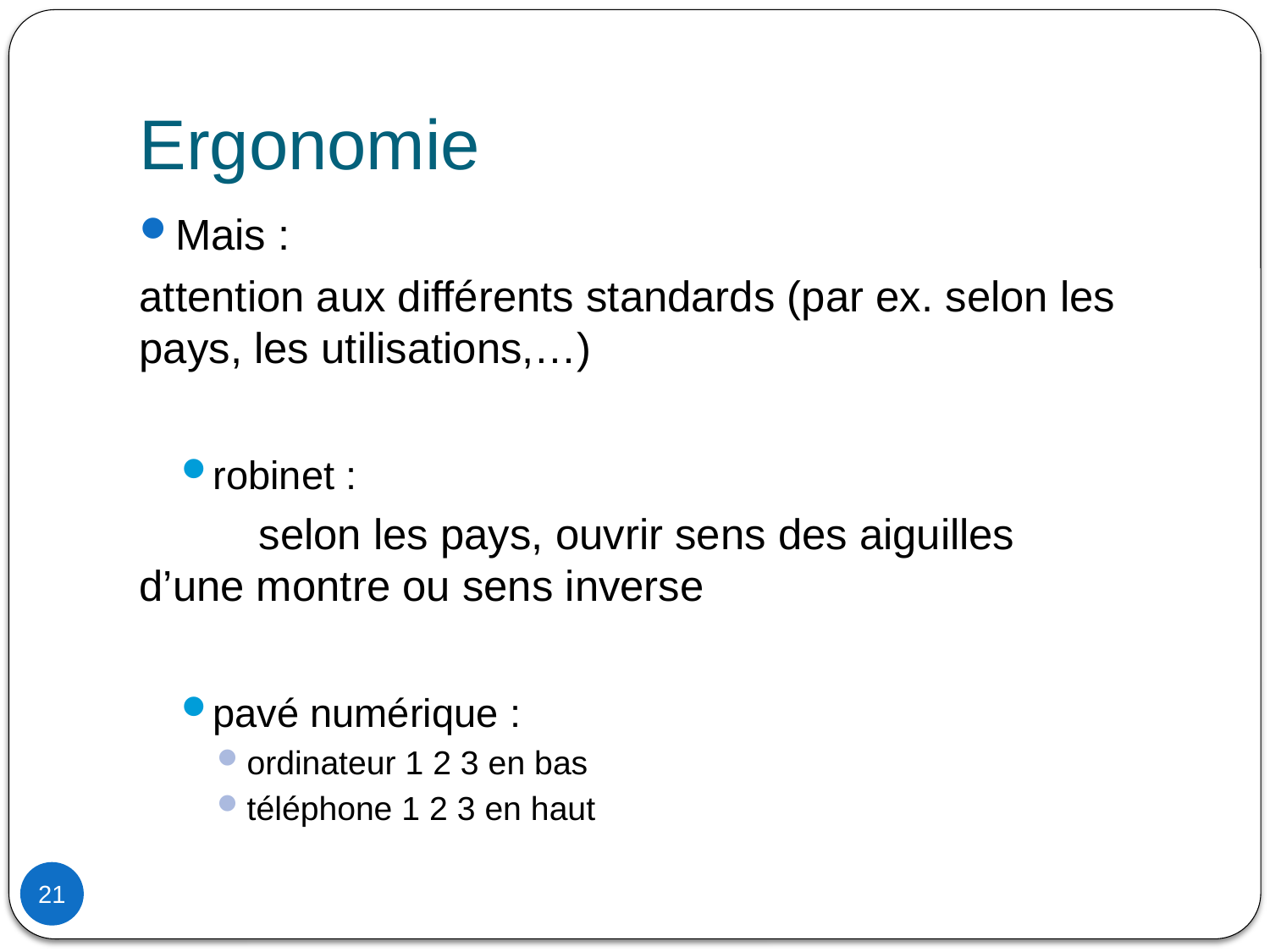

# Ergonomie
Mais :
attention aux différents standards (par ex. selon les pays, les utilisations,…)

robinet :
	selon les pays, ouvrir sens des aiguilles 	d’une montre ou sens inverse

pavé numérique :
ordinateur 1 2 3 en bas
téléphone 1 2 3 en haut

21